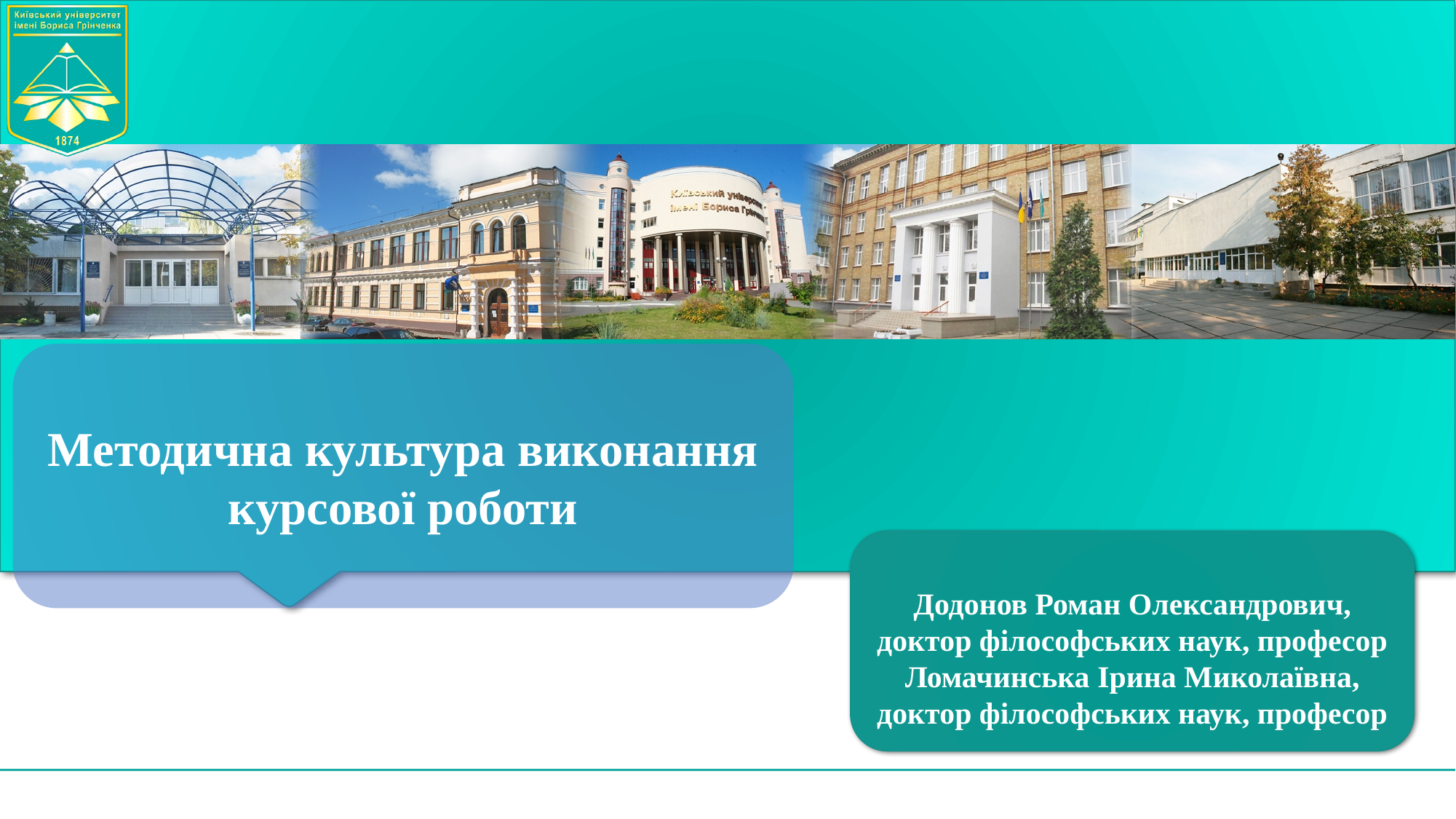

Методична культура виконання курсової роботи

Додонов Роман Олександрович,
доктор філософських наук, професор
 Ломачинська Ірина Миколаївна,
доктор філософських наук, професор